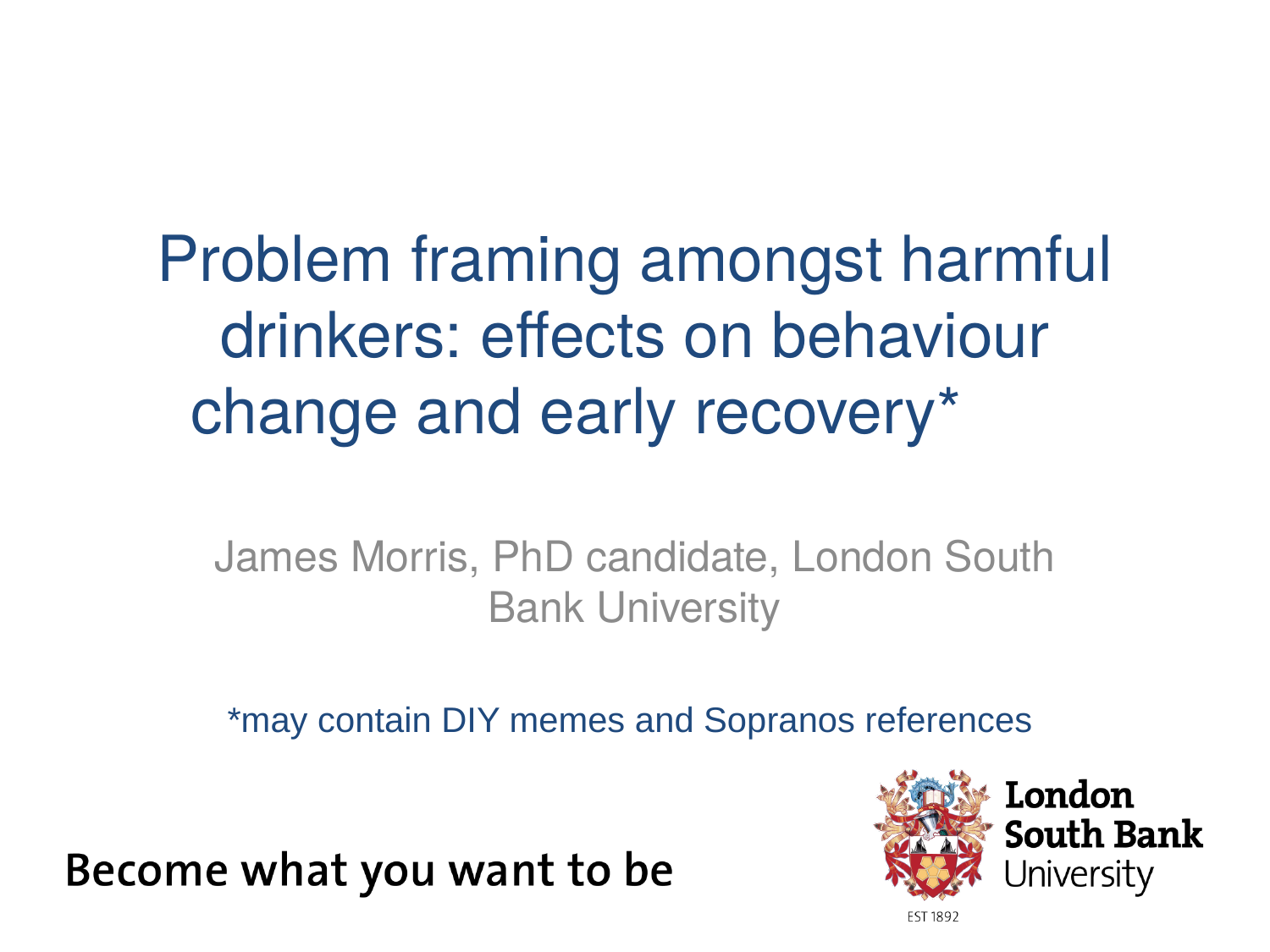

# Problem framing amongst harmful drinkers: effects on behaviour change and early recovery*
James Morris, PhD candidate, London South Bank University

*may contain DIY memes and Sopranos references